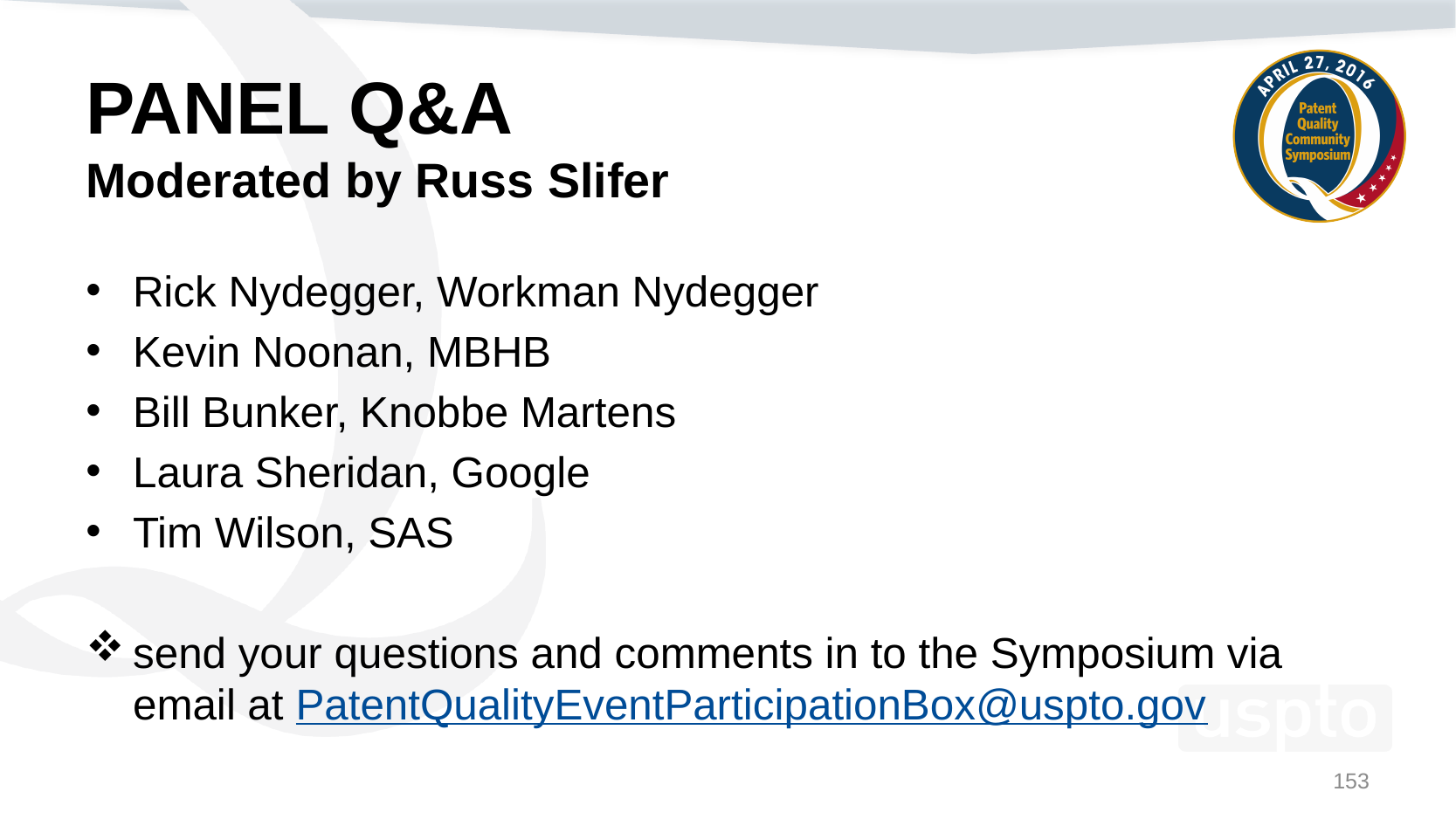

# PANEL Q&A Moderated by Russ Slifer
Rick Nydegger, Workman Nydegger
Kevin Noonan, MBHB
Bill Bunker, Knobbe Martens
Laura Sheridan, Google
Tim Wilson, SAS

send your questions and comments in to the Symposium via email at PatentQualityEventParticipationBox@uspto.gov
153